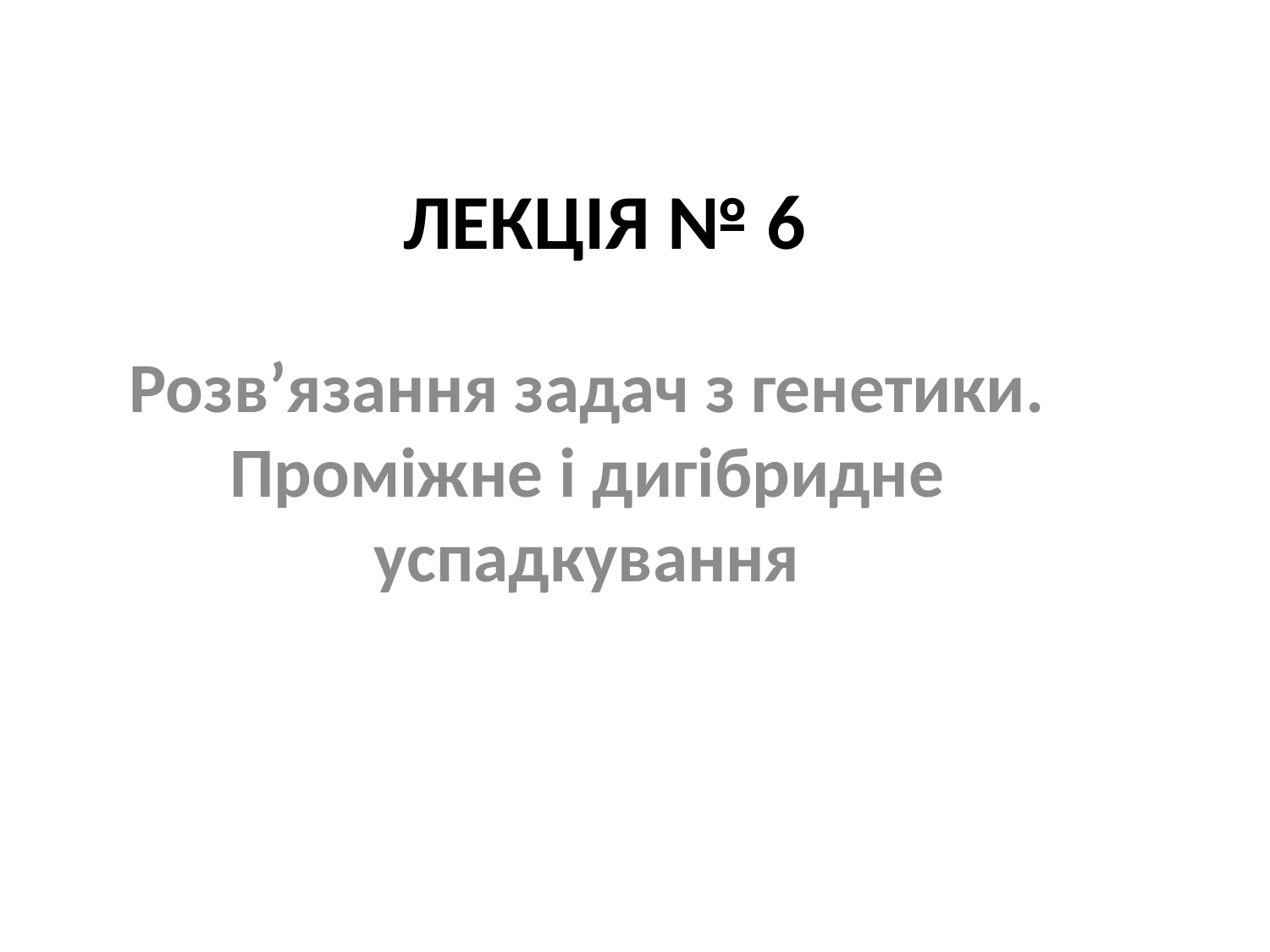

# ЛЕКЦІЯ № 6
Розв’язання задач з генетики. Проміжне і дигібридне успадкування